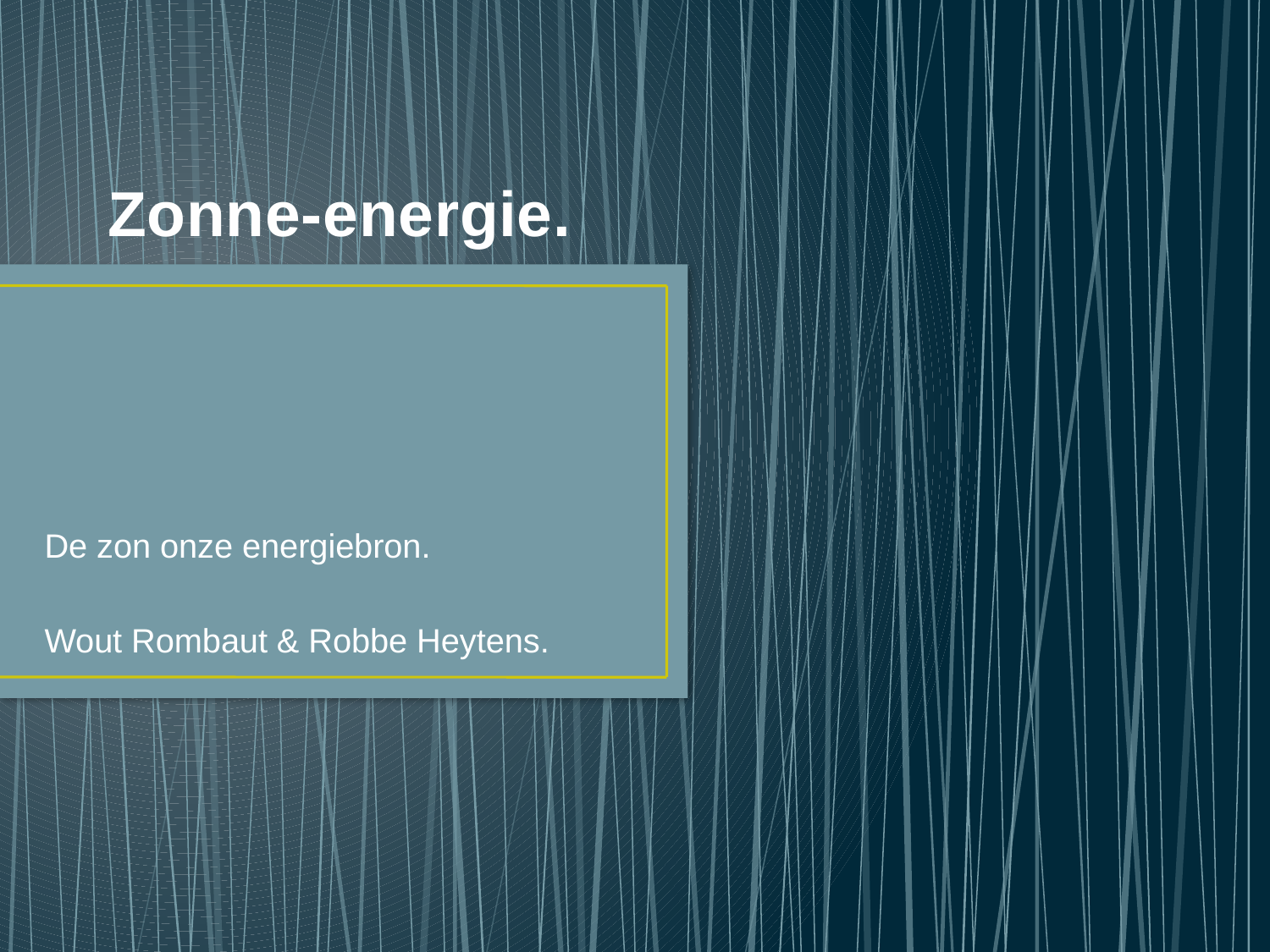

# Zonne-energie.
De zon onze energiebron.

Wout Rombaut & Robbe Heytens.